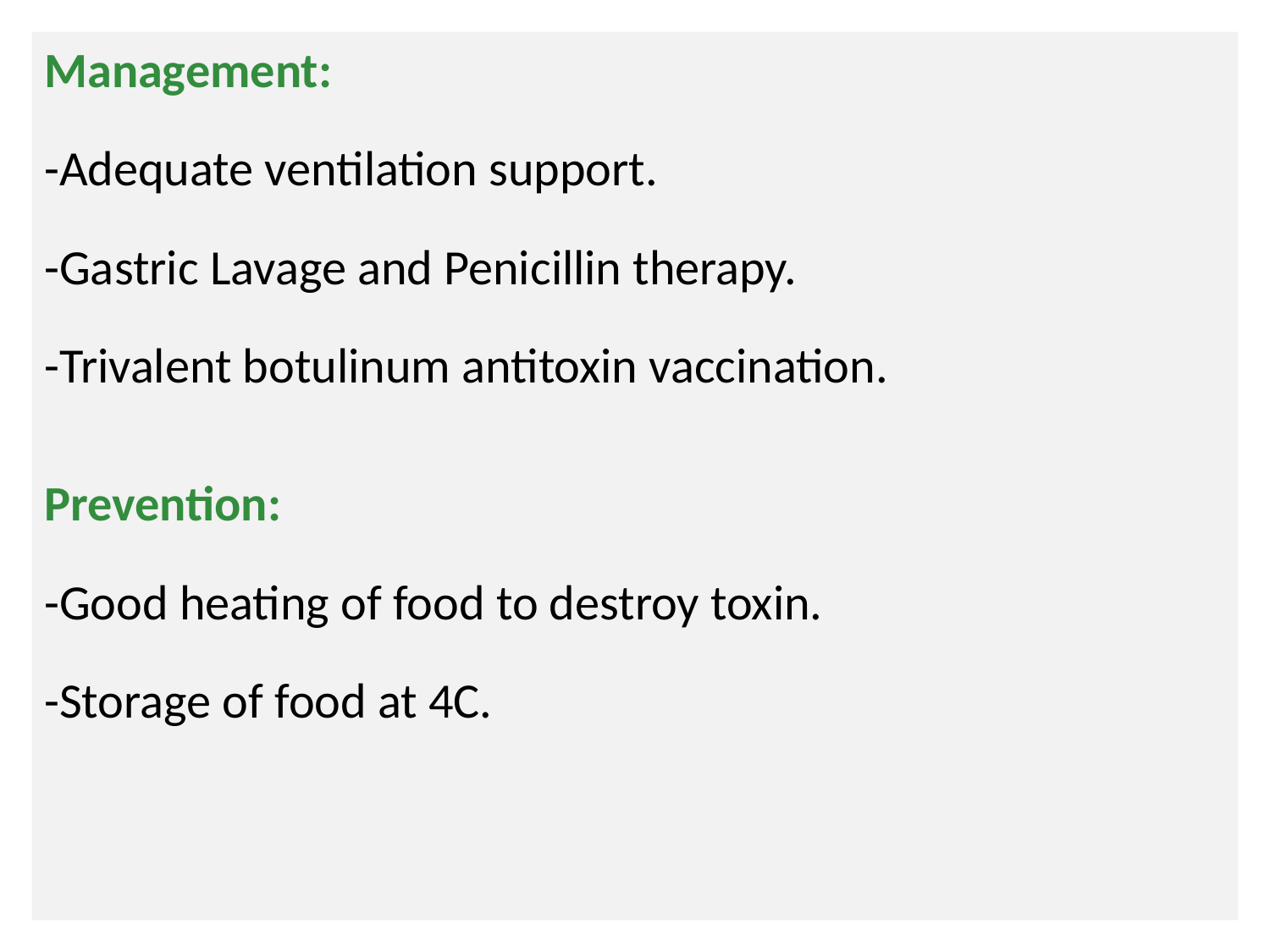

# N
Management:
-Adequate ventilation support.
-Gastric Lavage and Penicillin therapy.
-Trivalent botulinum antitoxin vaccination.

Prevention:
-Good heating of food to destroy toxin.
-Storage of food at 4C.